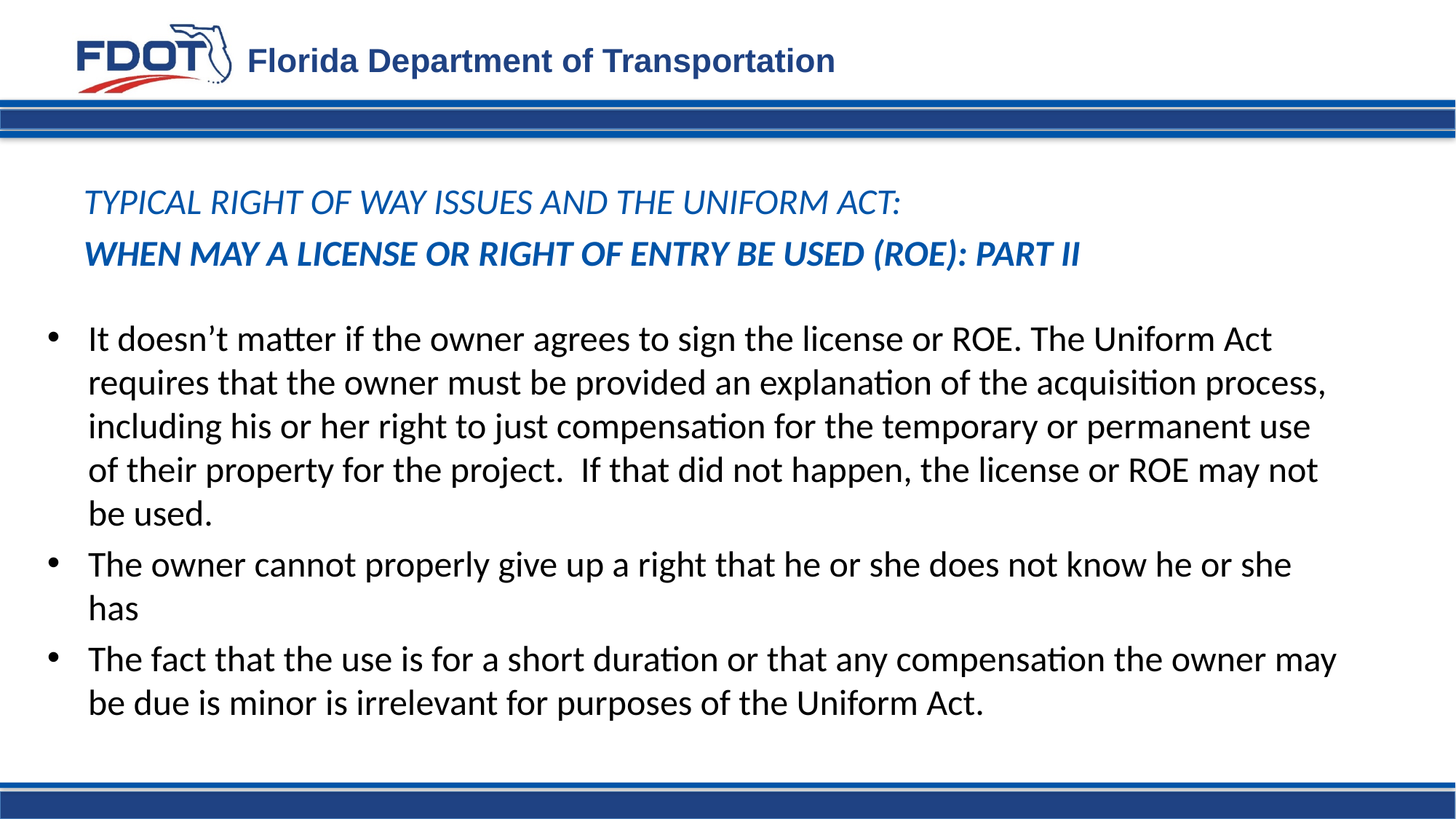

TYPICAL RIGHT OF WAY ISSUES AND THE UNIFORM ACT:
WHEN MAY A LICENSE OR RIGHT OF ENTRY BE USED (ROE): PART II
It doesn’t matter if the owner agrees to sign the license or ROE. The Uniform Act requires that the owner must be provided an explanation of the acquisition process, including his or her right to just compensation for the temporary or permanent use of their property for the project.  If that did not happen, the license or ROE may not be used.
The owner cannot properly give up a right that he or she does not know he or she has
The fact that the use is for a short duration or that any compensation the owner may be due is minor is irrelevant for purposes of the Uniform Act.